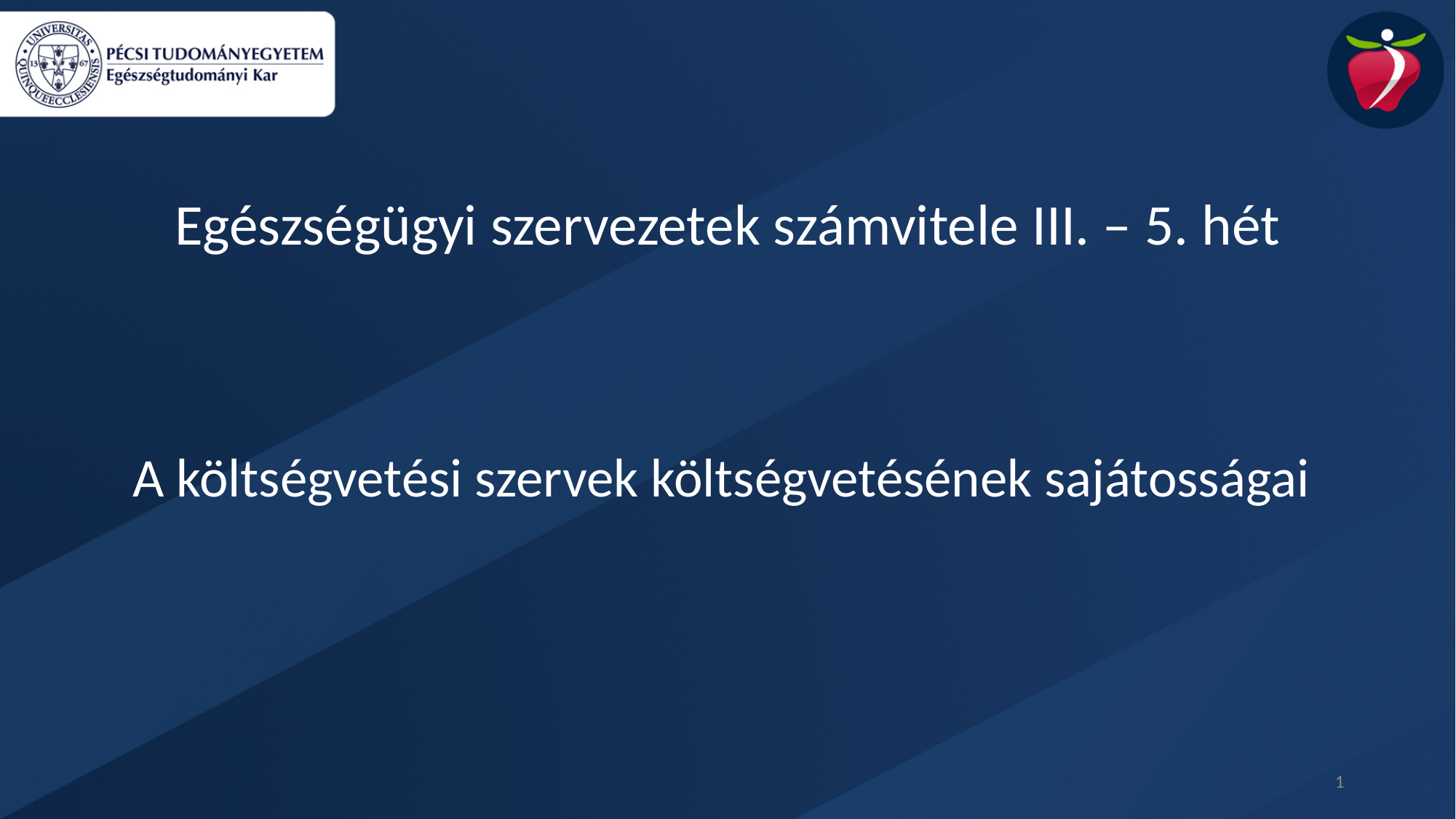

Egészségügyi szervezetek számvitele III. – 5. hét

A költségvetési szervek költségvetésének sajátosságai
1